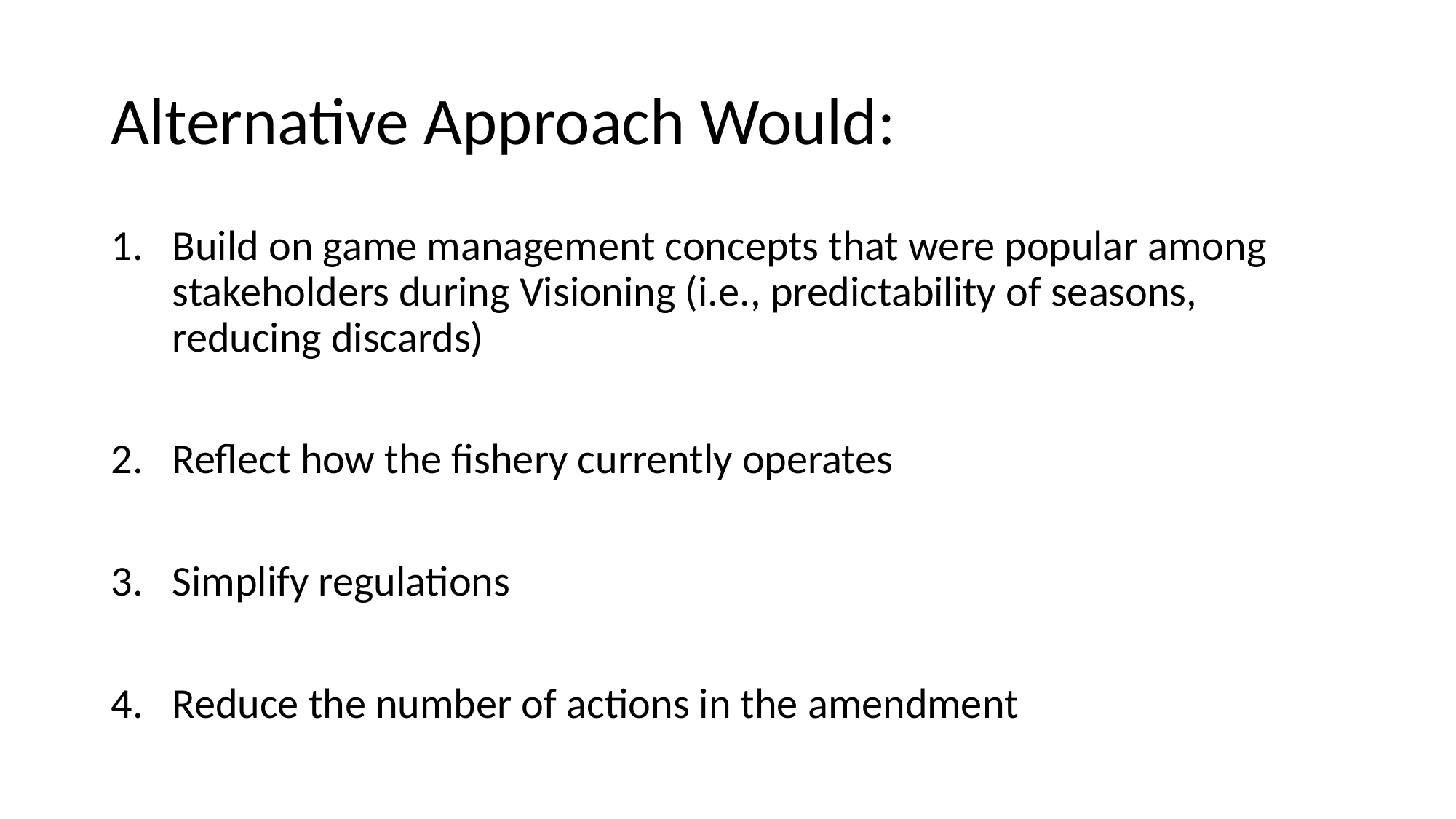

# Alternative Approach Would:
Build on game management concepts that were popular among stakeholders during Visioning (i.e., predictability of seasons, reducing discards)

Reflect how the fishery currently operates

Simplify regulations

Reduce the number of actions in the amendment